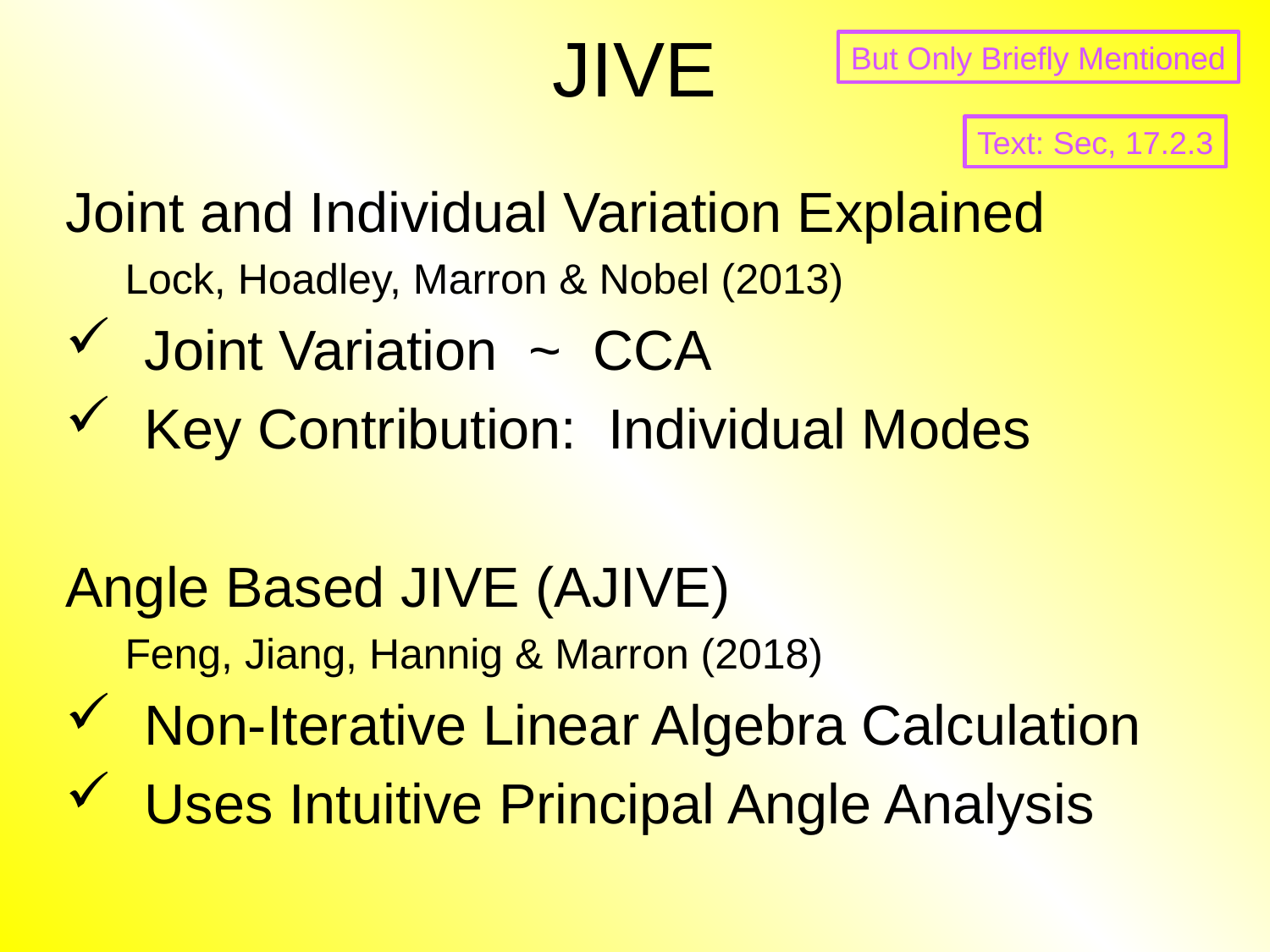

# JIVE
But Only Briefly Mentioned
Text: Sec, 17.2.3
Joint and Individual Variation Explained
     Lock, Hoadley, Marron & Nobel (2013)
  Joint Variation  ~  CCA
  Key Contribution:  Individual Modes

Angle Based JIVE (AJIVE)
     Feng, Jiang, Hannig & Marron (2018)
  Non-Iterative Linear Algebra Calculation
  Uses Intuitive Principal Angle Analysis